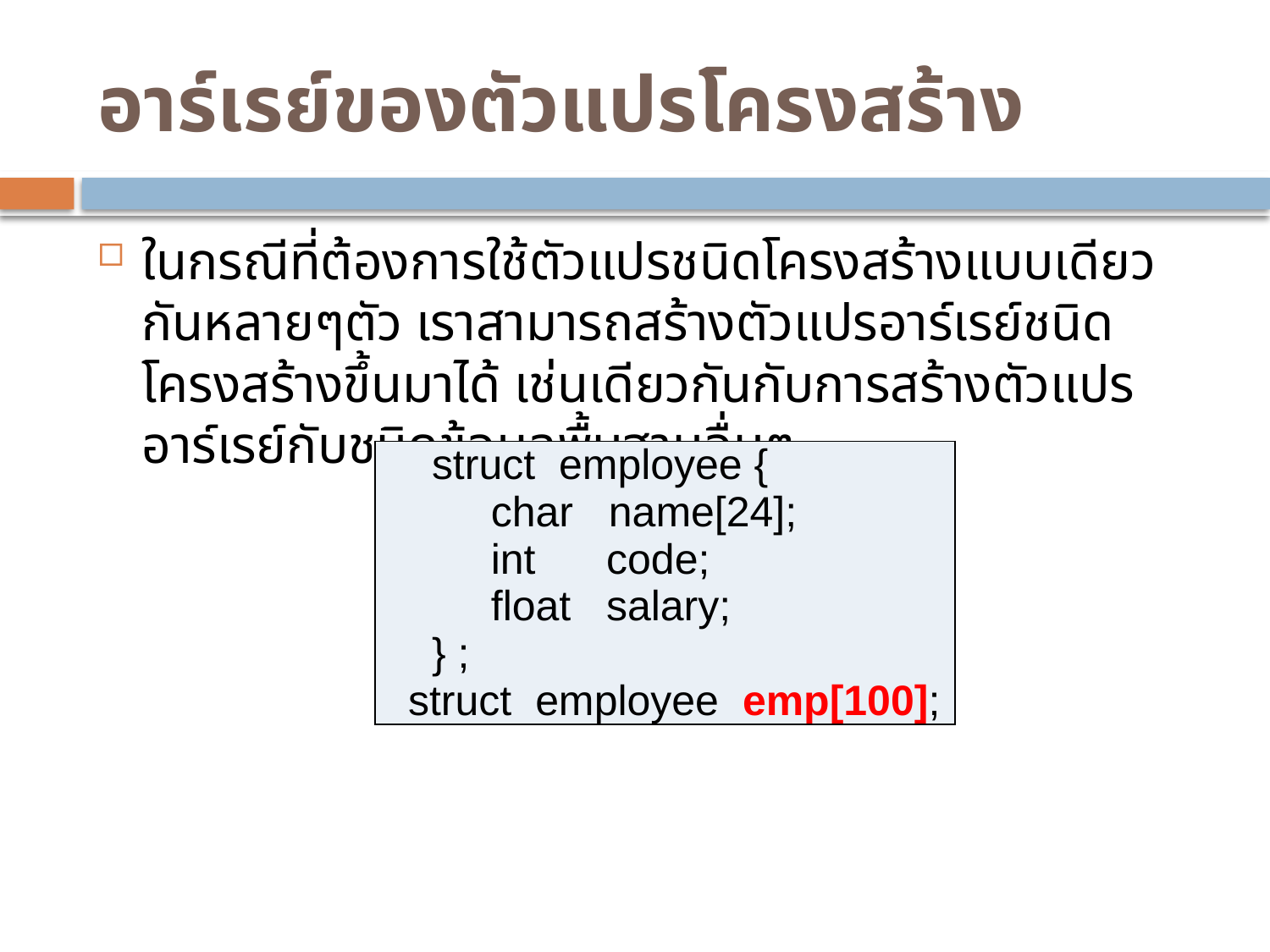

# อาร์เรย์ของตัวแปรโครงสร้าง
ในกรณีที่ต้องการใช้ตัวแปรชนิดโครงสร้างแบบเดียวกันหลายๆตัว เราสามารถสร้างตัวแปรอาร์เรย์ชนิดโครงสร้างขึ้นมาได้ เช่นเดียวกันกับการสร้างตัวแปรอาร์เรย์กับชนิดข้อมูลพื้นฐานอื่นๆ
| struct employee { char name[24]; int code; float salary; } ; struct employee emp[100]; |
| --- |